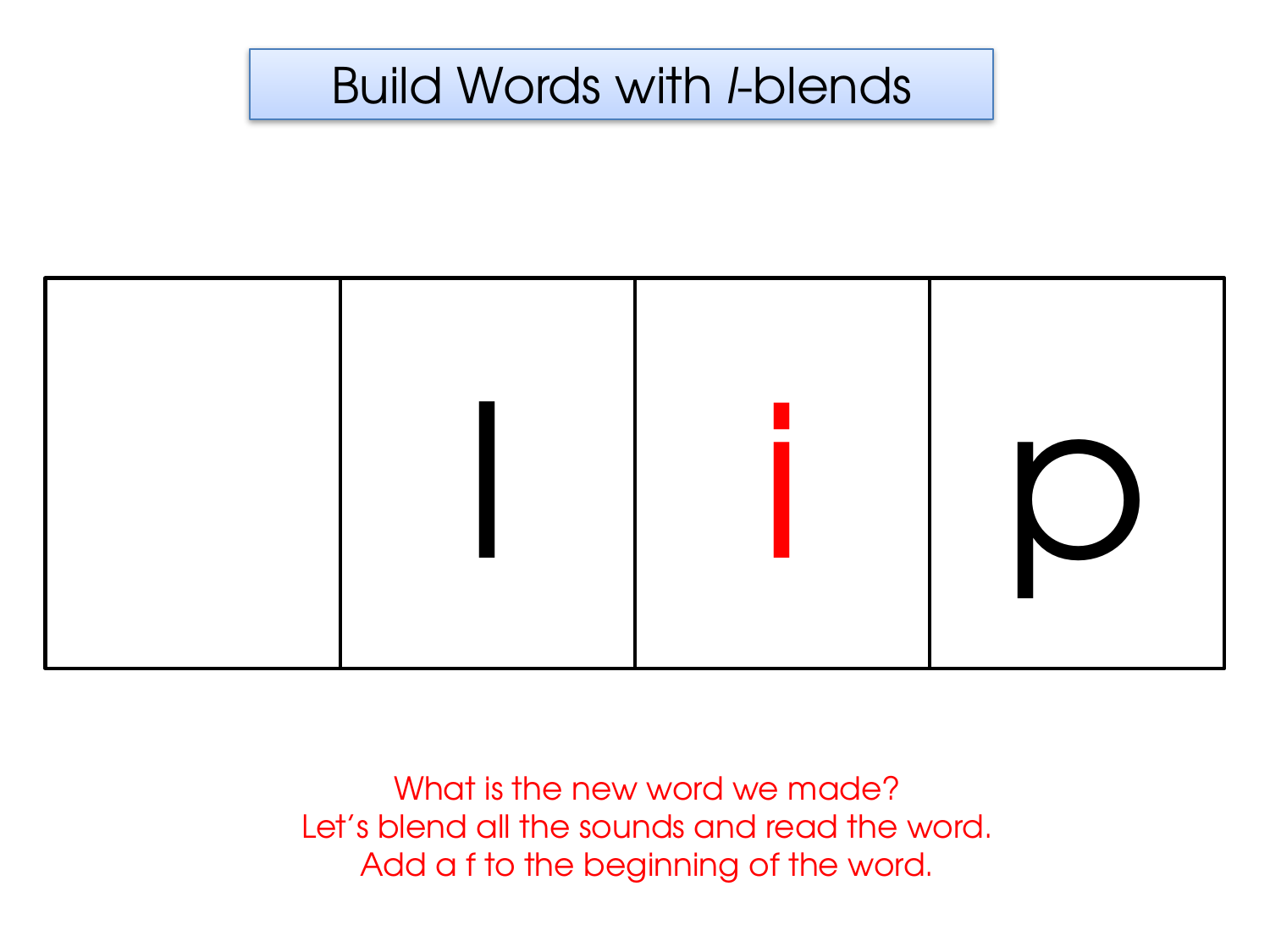

Build Words with l-blends

l
i
p
What is the new word we made?
Let’s blend all the sounds and read the word.
Add a f to the beginning of the word.